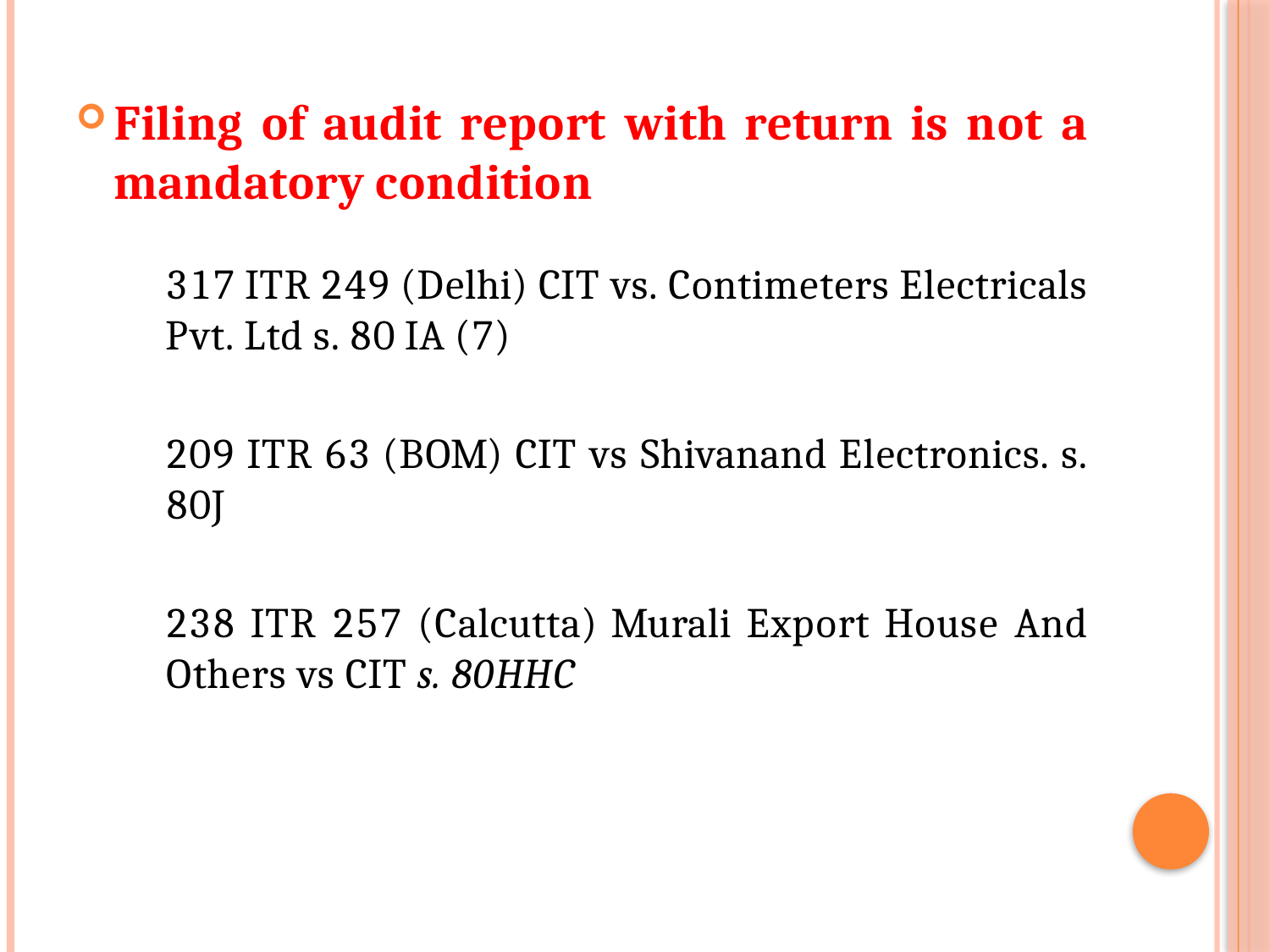

Filing of audit report with return is not a mandatory condition

	317 ITR 249 (Delhi) CIT vs. Contimeters Electricals Pvt. Ltd s. 80 IA (7)

	209 ITR 63 (BOM) CIT vs Shivanand Electronics. s. 80J

	238 ITR 257 (Calcutta) Murali Export House And Others vs CIT s. 80HHC